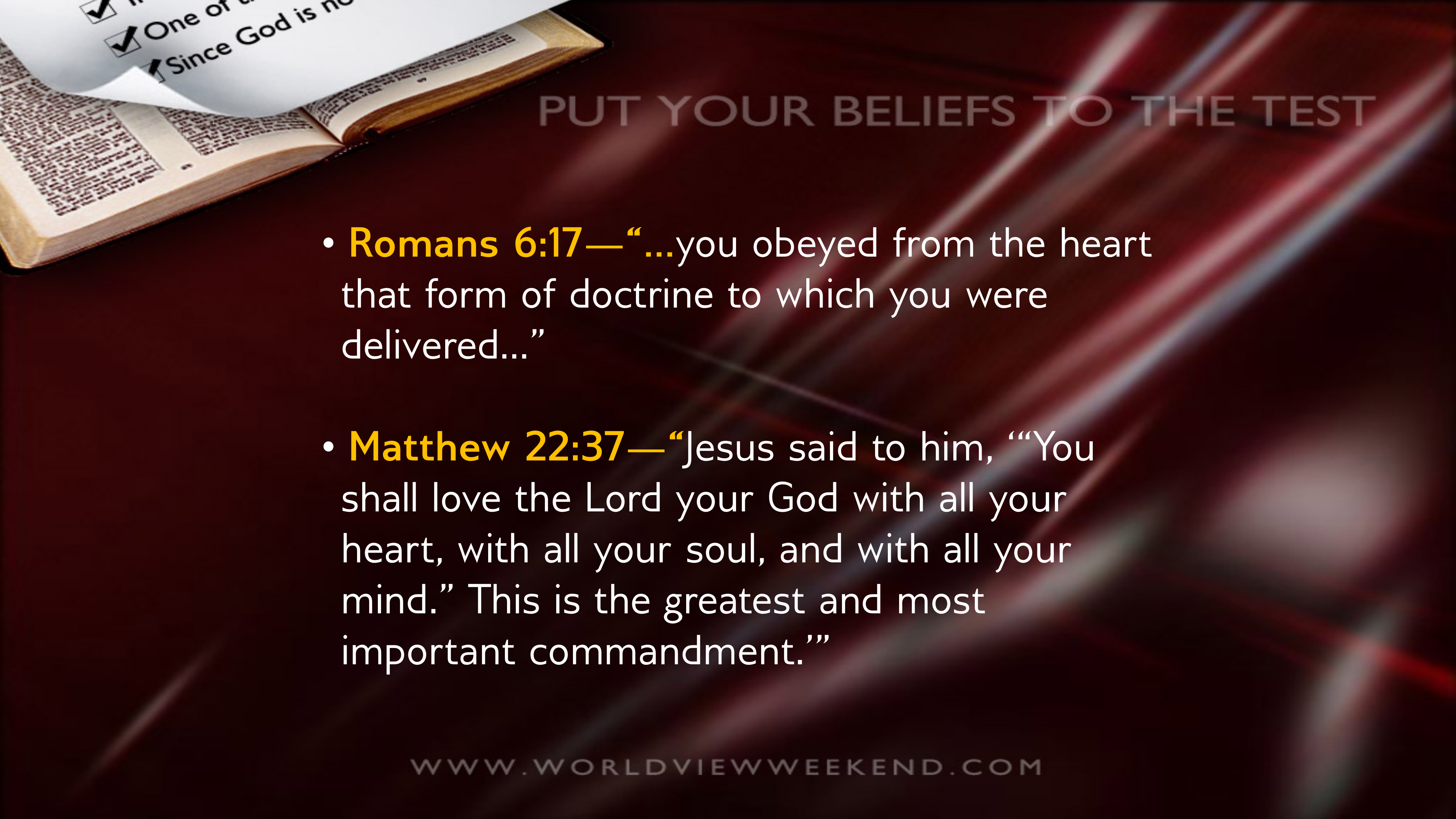

• Romans 6:17—“…you obeyed from the heart that form of doctrine to which you were delivered…”
 • Matthew 22:37—“Jesus said to him, ‘“You shall love the Lord your God with all your heart, with all your soul, and with all your mind.” This is the greatest and most important commandment.’”